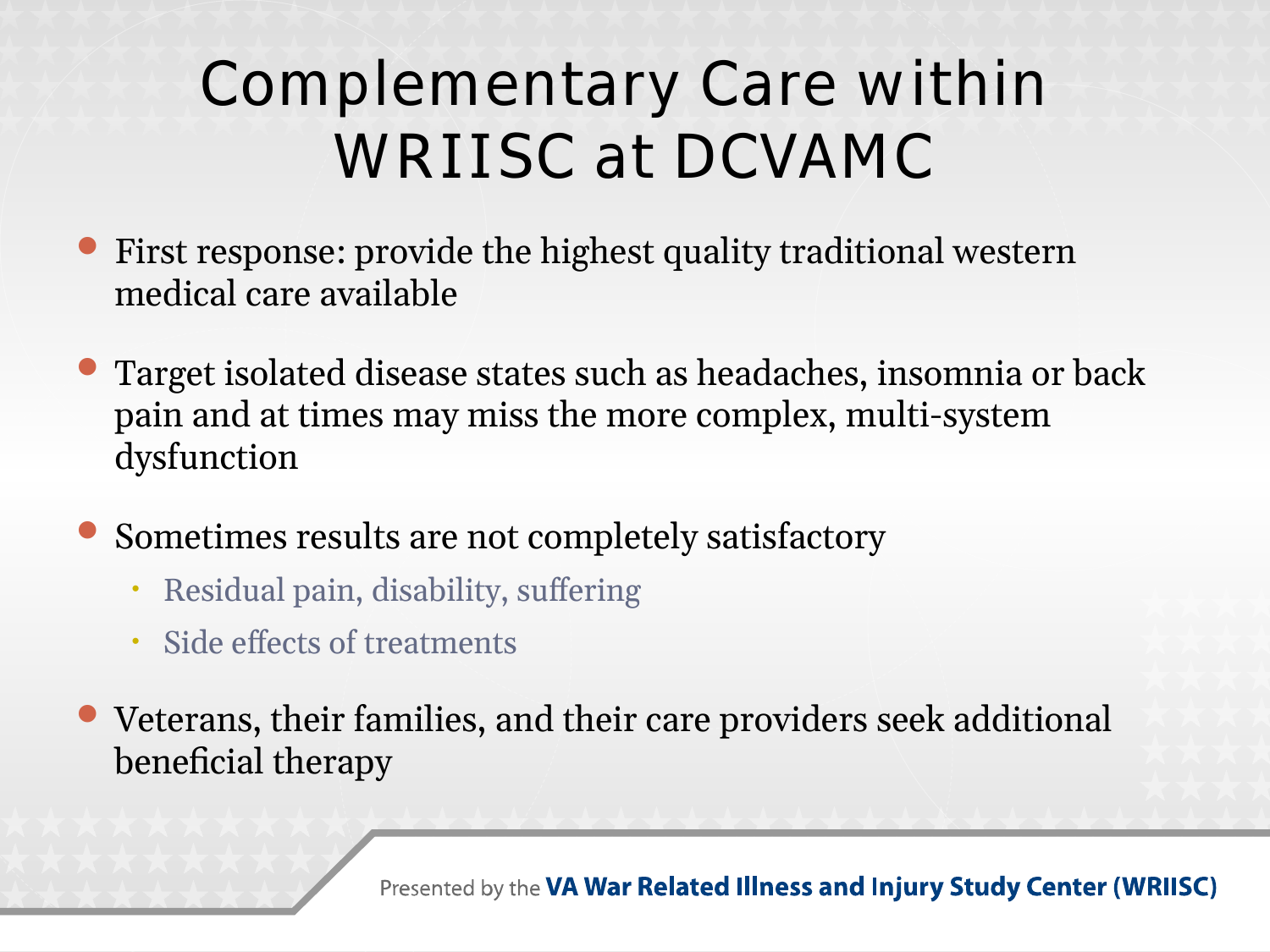

# Complementary Care within WRIISC at DCVAMC
First response: provide the highest quality traditional western medical care available

Target isolated disease states such as headaches, insomnia or back pain and at times may miss the more complex, multi-system dysfunction

Sometimes results are not completely satisfactory
Residual pain, disability, suffering
Side effects of treatments

Veterans, their families, and their care providers seek additional beneficial therapy